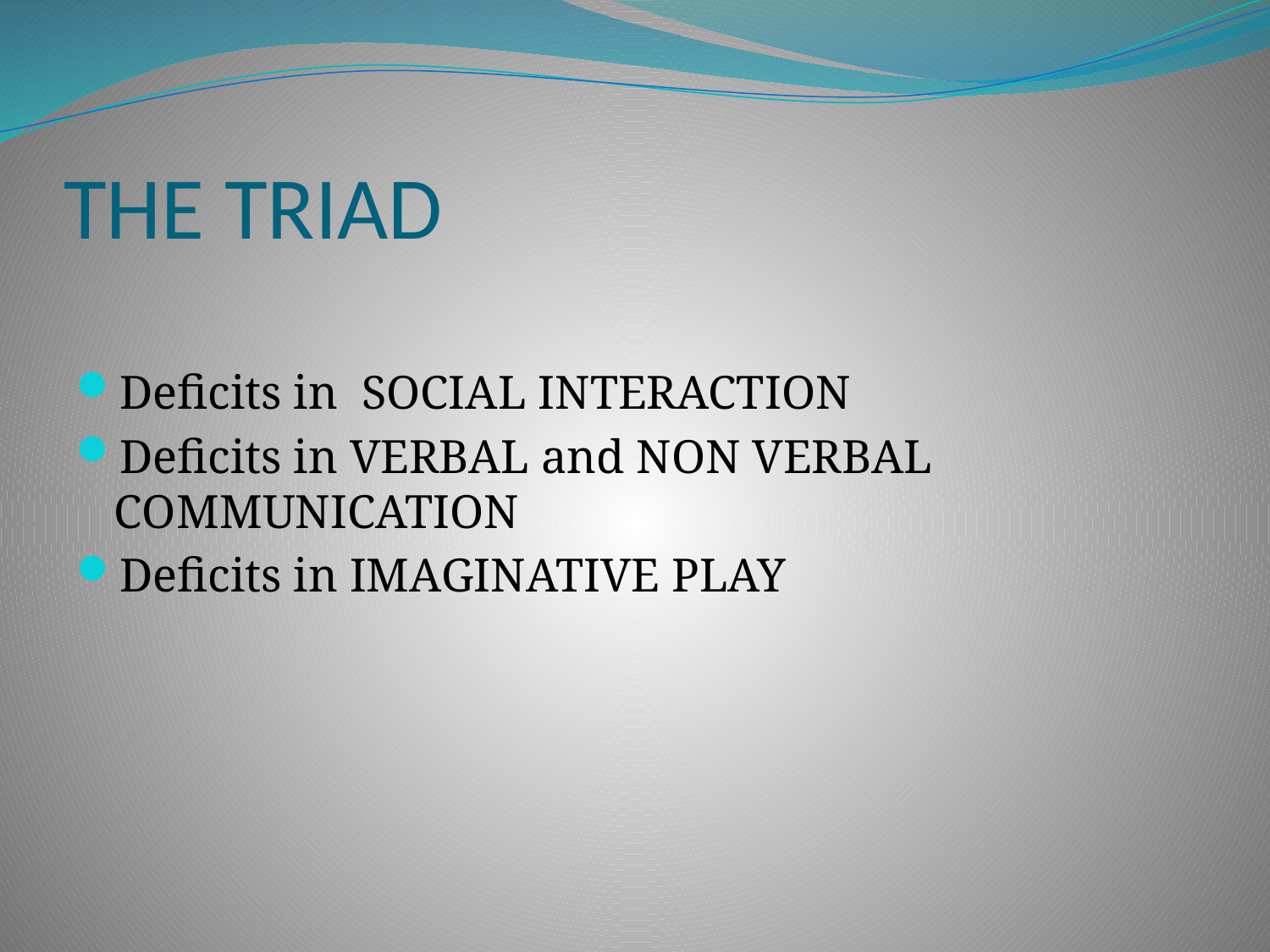

# THE TRIAD
Deficits in  SOCIAL INTERACTION
Deficits in VERBAL and NON VERBAL COMMUNICATION
Deficits in IMAGINATIVE PLAY